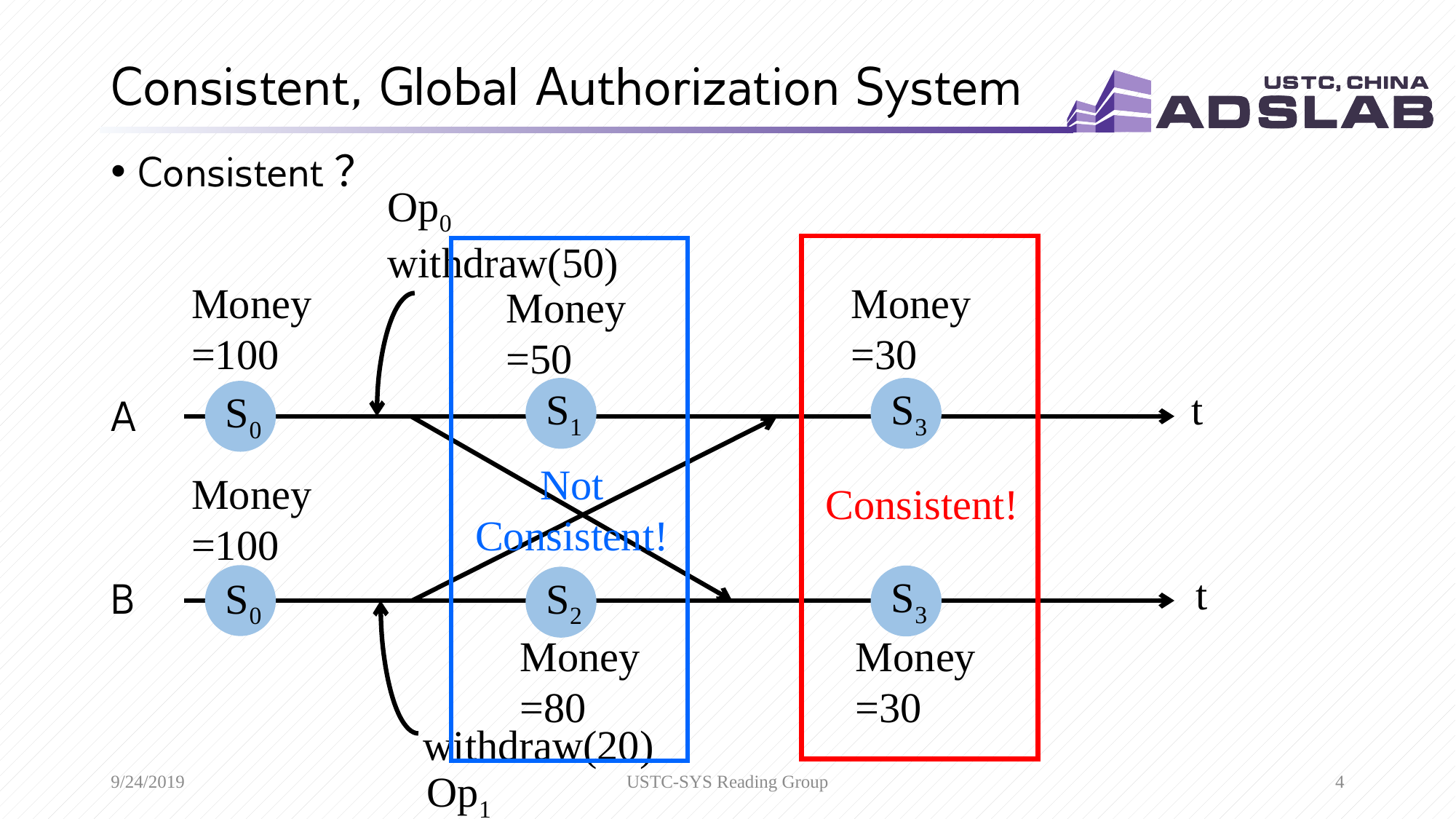

# Consistent, Global Authorization System
Consistent？

A

B
Op0
withdraw(50)

Money=100
Money=30
Money=50

S1
S3
t

S0

Not
Consistent!
Money=100

Consistent!
t
S3

S0
S2

Money=30
Money=80
withdraw(20)
9/24/2019
USTC-SYS Reading Group
Op1